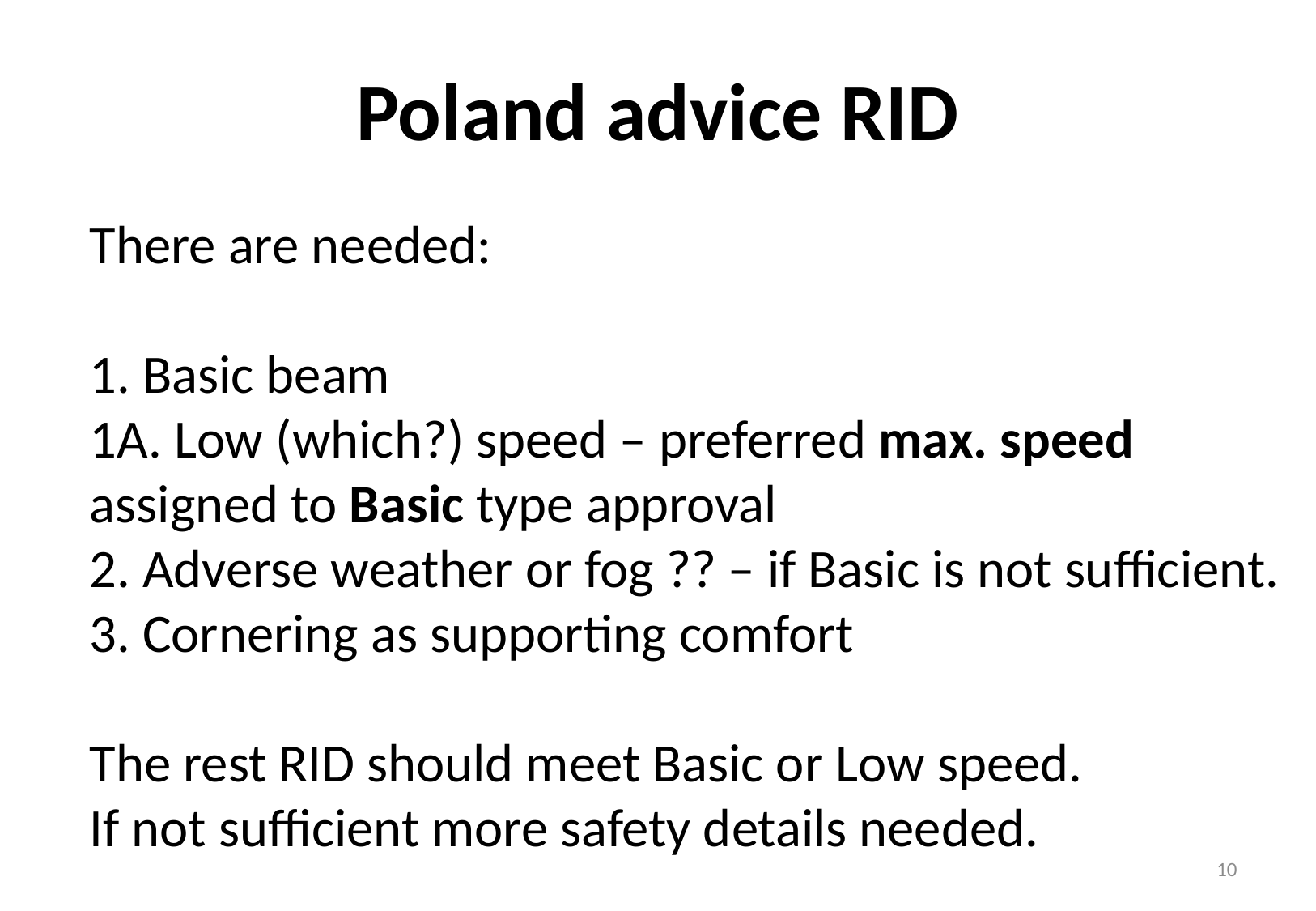

Poland advice RID
There are needed:

1. Basic beam
1A. Low (which?) speed – preferred max. speed assigned to Basic type approval
2. Adverse weather or fog ?? – if Basic is not sufficient.
3. Cornering as supporting comfort

The rest RID should meet Basic or Low speed.
If not sufficient more safety details needed.
10